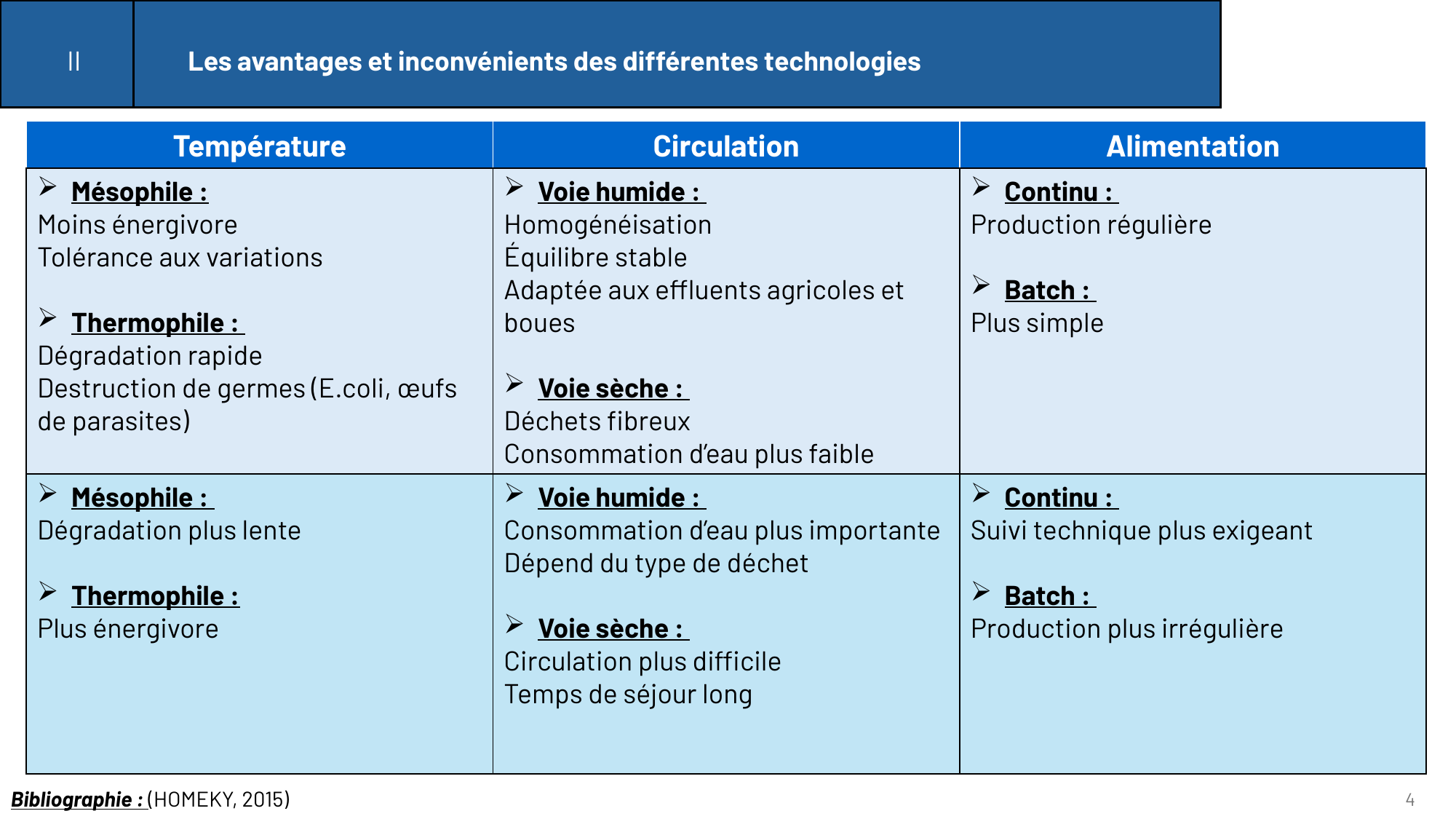

II
Les avantages et inconvénients des différentes technologies

| Température | Circulation | Alimentation |
| --- | --- | --- |
| Mésophile : Moins énergivore Tolérance aux variations Thermophile : Dégradation rapide Destruction de germes (E.coli, œufs de parasites) | Voie humide : Homogénéisation Équilibre stable Adaptée aux effluents agricoles et boues Voie sèche : Déchets fibreux Consommation d’eau plus faible | Continu : Production régulière Batch : Plus simple |
| Mésophile : Dégradation plus lente Thermophile : Plus énergivore | Voie humide : Consommation d’eau plus importante Dépend du type de déchet Voie sèche : Circulation plus difficile Temps de séjour long | Continu : Suivi technique plus exigeant Batch : Production plus irrégulière |
4
Bibliographie : (HOMEKY, 2015)